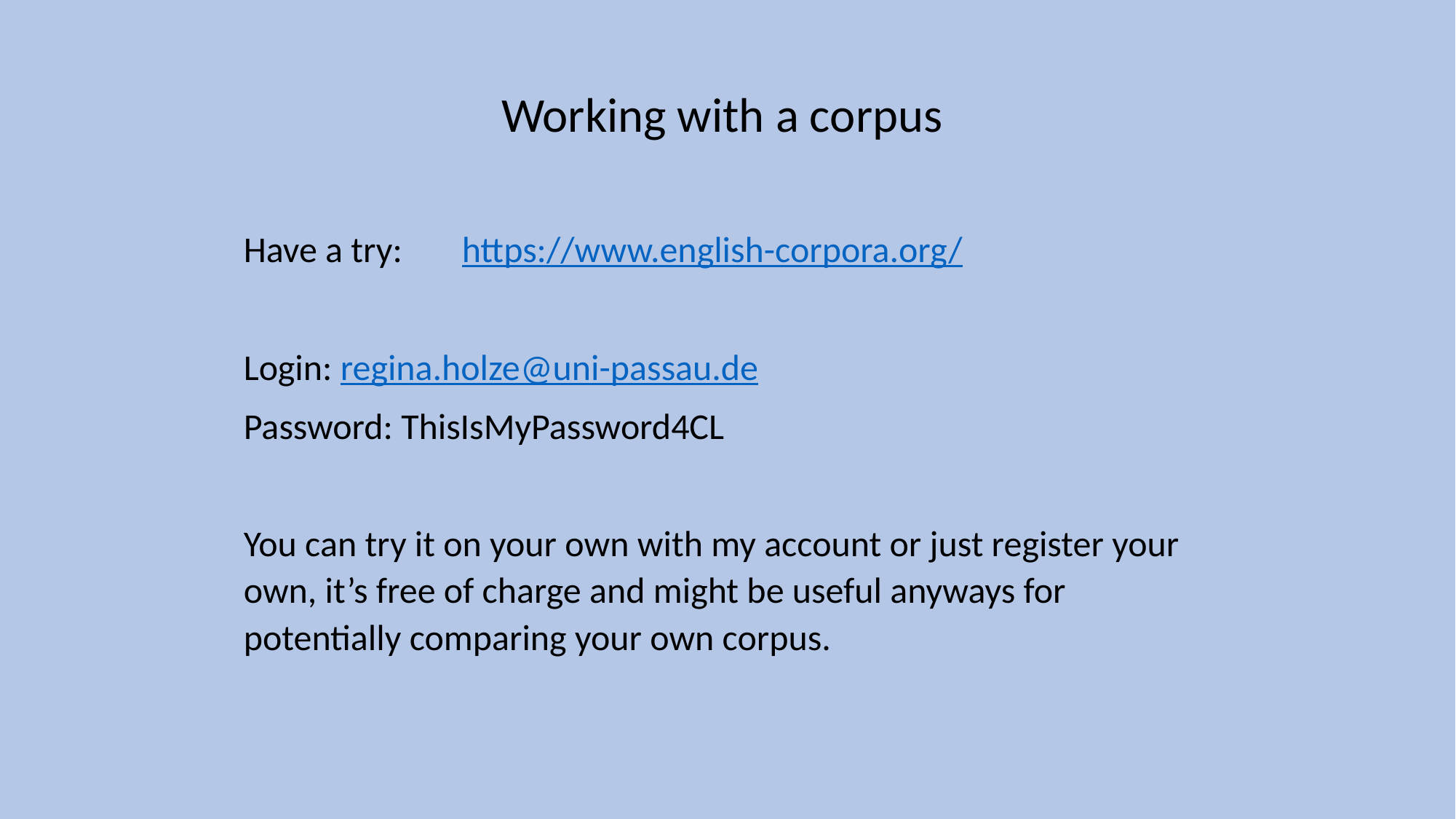

Working with a corpus
Have a try:	https://www.english-corpora.org/

Login: regina.holze@uni-passau.de
Password: ThisIsMyPassword4CL

You can try it on your own with my account or just register your own, it’s free of charge and might be useful anyways for potentially comparing your own corpus.